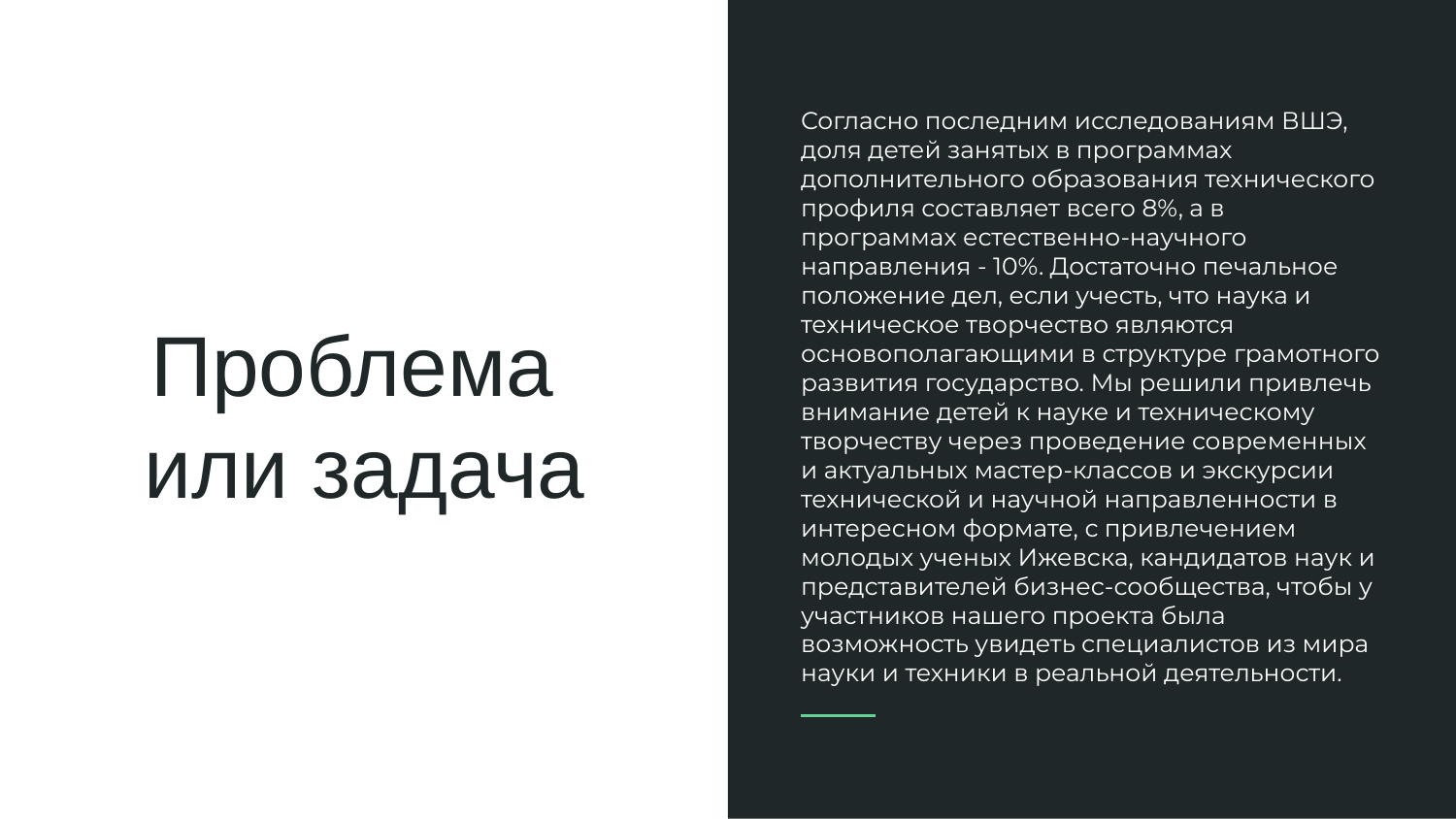

Согласно последним исследованиям ВШЭ, доля детей занятых в программах дополнительного образования технического профиля составляет всего 8%, а в программах естественно-научного направления - 10%. Достаточно печальное положение дел, если учесть, что наука и техническое творчество являются основополагающими в структуре грамотного развития государство. Мы решили привлечь внимание детей к науке и техническому творчеству через проведение современных и актуальных мастер-классов и экскурсии технической и научной направленности в интересном формате, с привлечением молодых ученых Ижевска, кандидатов наук и представителей бизнес-сообщества, чтобы у участников нашего проекта была возможность увидеть специалистов из мира науки и техники в реальной деятельности.

# Проблема или задача